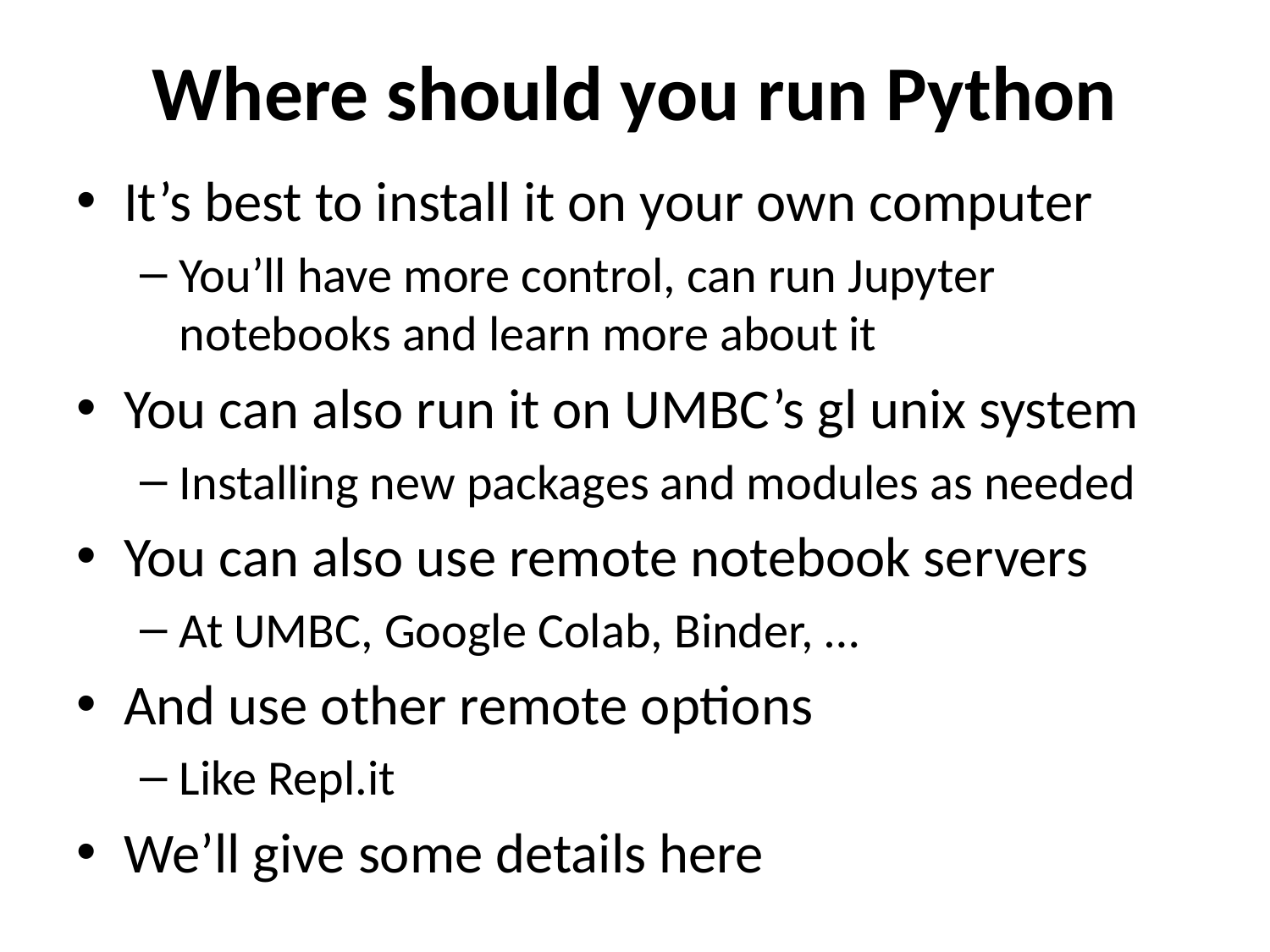

# Where should you run Python
It’s best to install it on your own computer
You’ll have more control, can run Jupyter notebooks and learn more about it
You can also run it on UMBC’s gl unix system
Installing new packages and modules as needed
You can also use remote notebook servers
At UMBC, Google Colab, Binder, …
And use other remote options
Like Repl.it
We’ll give some details here